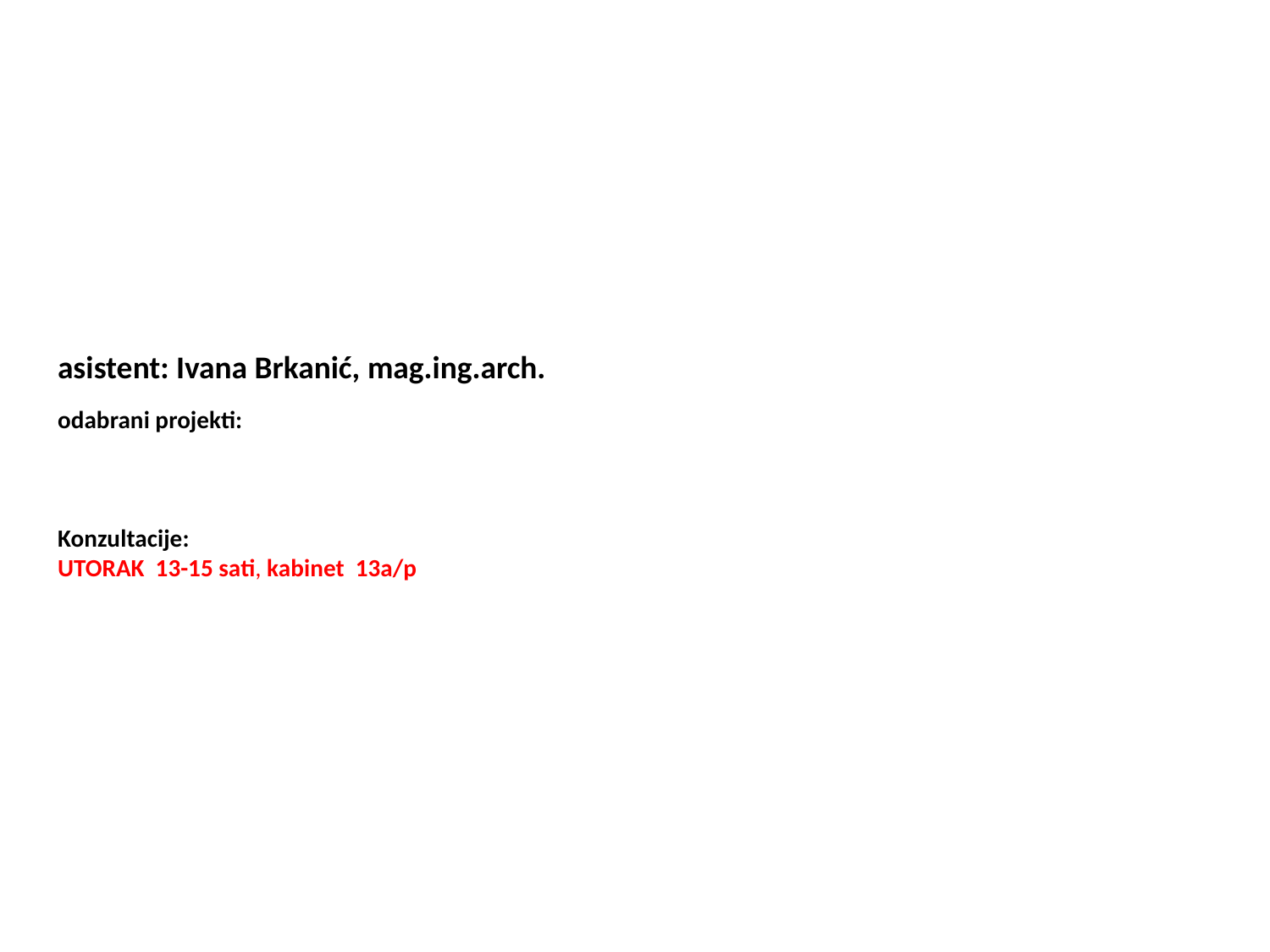

asistent: Ivana Brkanić, mag.ing.arch.

odabrani projekti:

Konzultacije:
UTORAK  13-15 sati, kabinet  13a/p